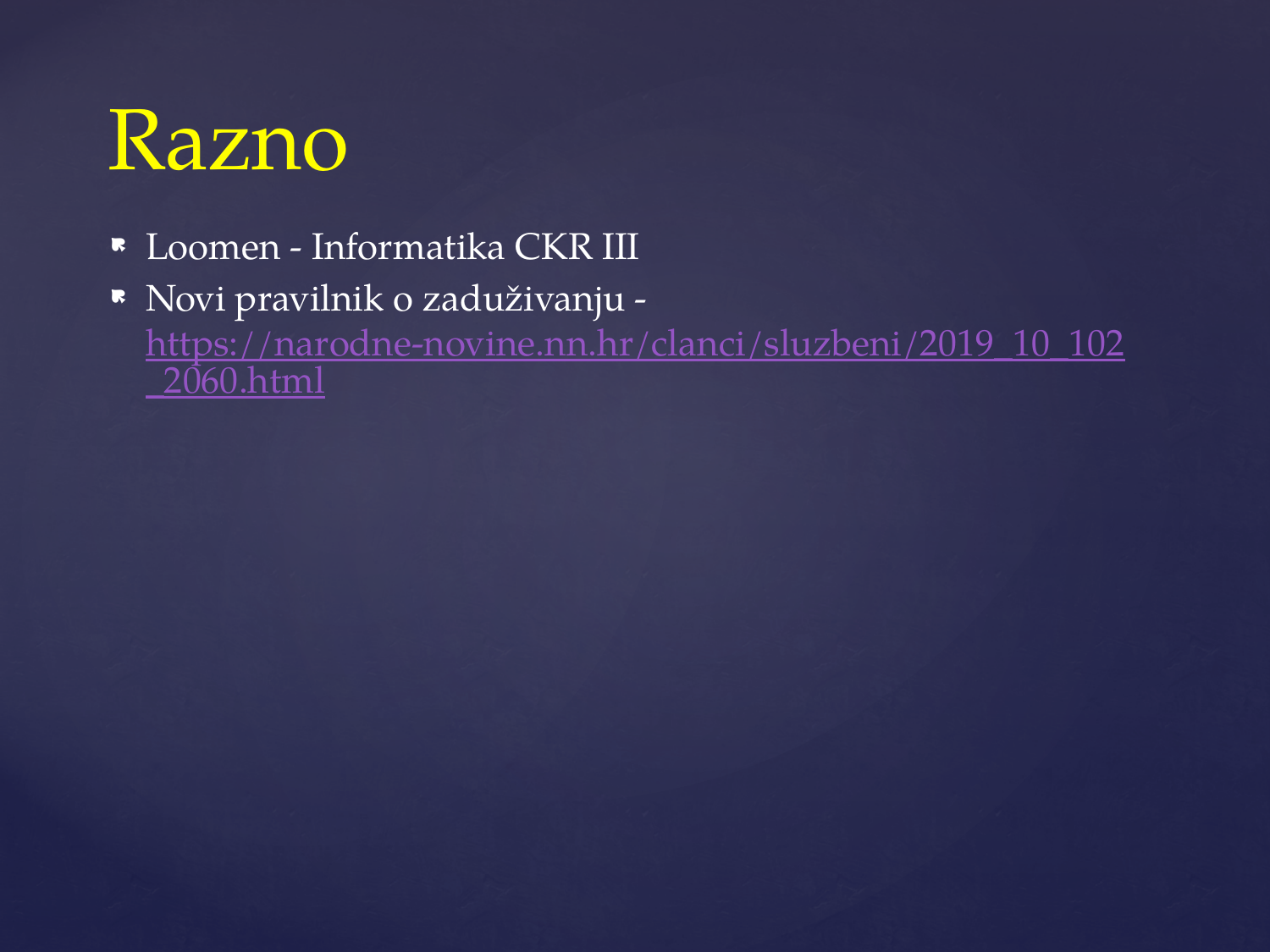

# Razno
Loomen - Informatika CKR III
Novi pravilnik o zaduživanju - https://narodne-novine.nn.hr/clanci/sluzbeni/2019_10_102_2060.html